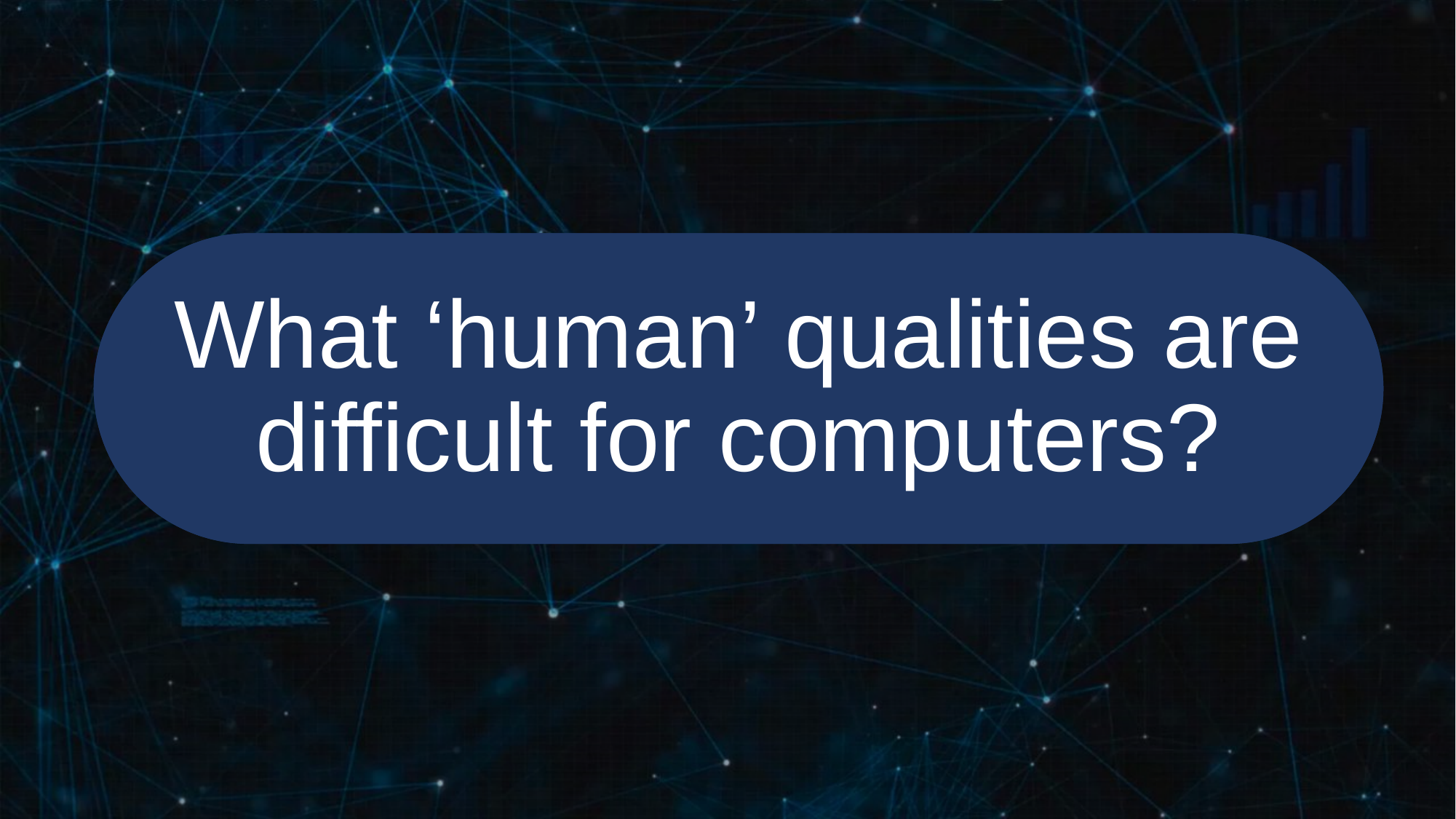

# What ‘human’ qualities are difficult for computers?